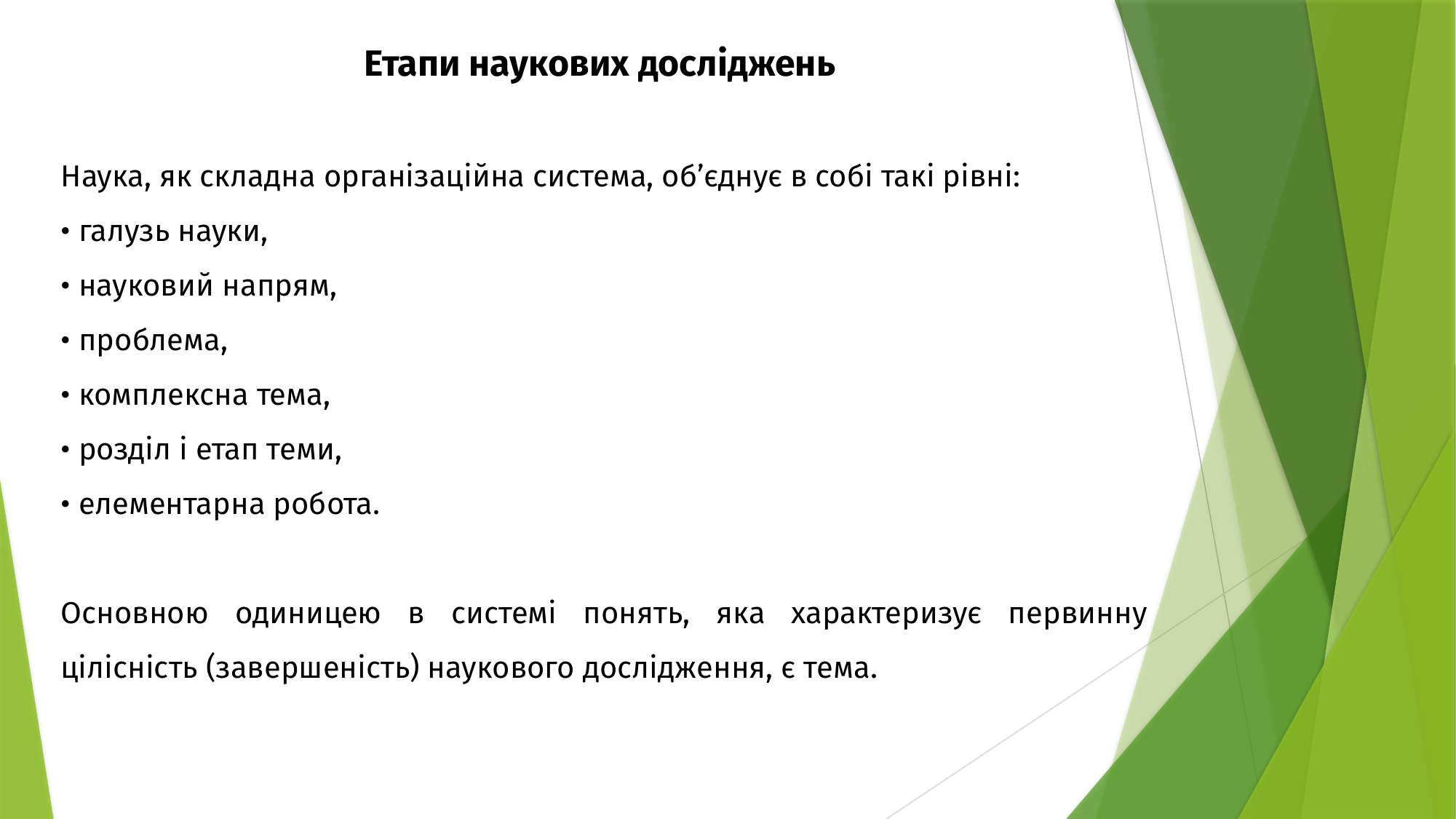

Етапи наукових досліджень

Наука, як складна організаційна система, об’єднує в собі такі рівні:
• галузь науки,
• науковий напрям,
• проблема,
• комплексна тема,
• розділ і етап теми,
• елементарна робота.

Основною одиницею в системі понять, яка характеризує первинну цілісність (завершеність) наукового дослідження, є тема.